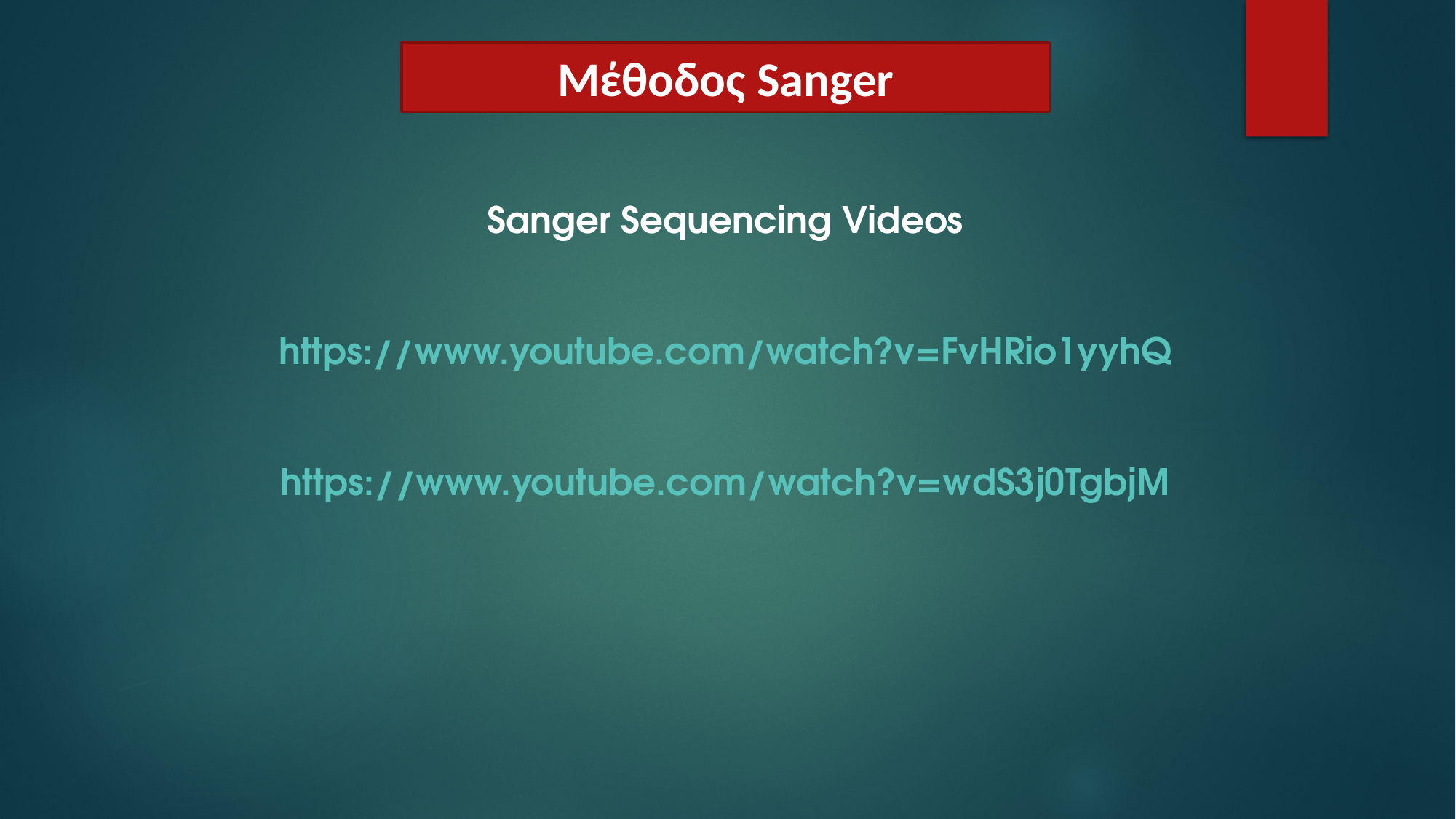

Μέθοδος Sanger
Sanger Sequencing Videos

https://www.youtube.com/watch?v=FvHRio1yyhQ

https://www.youtube.com/watch?v=wdS3j0TgbjM